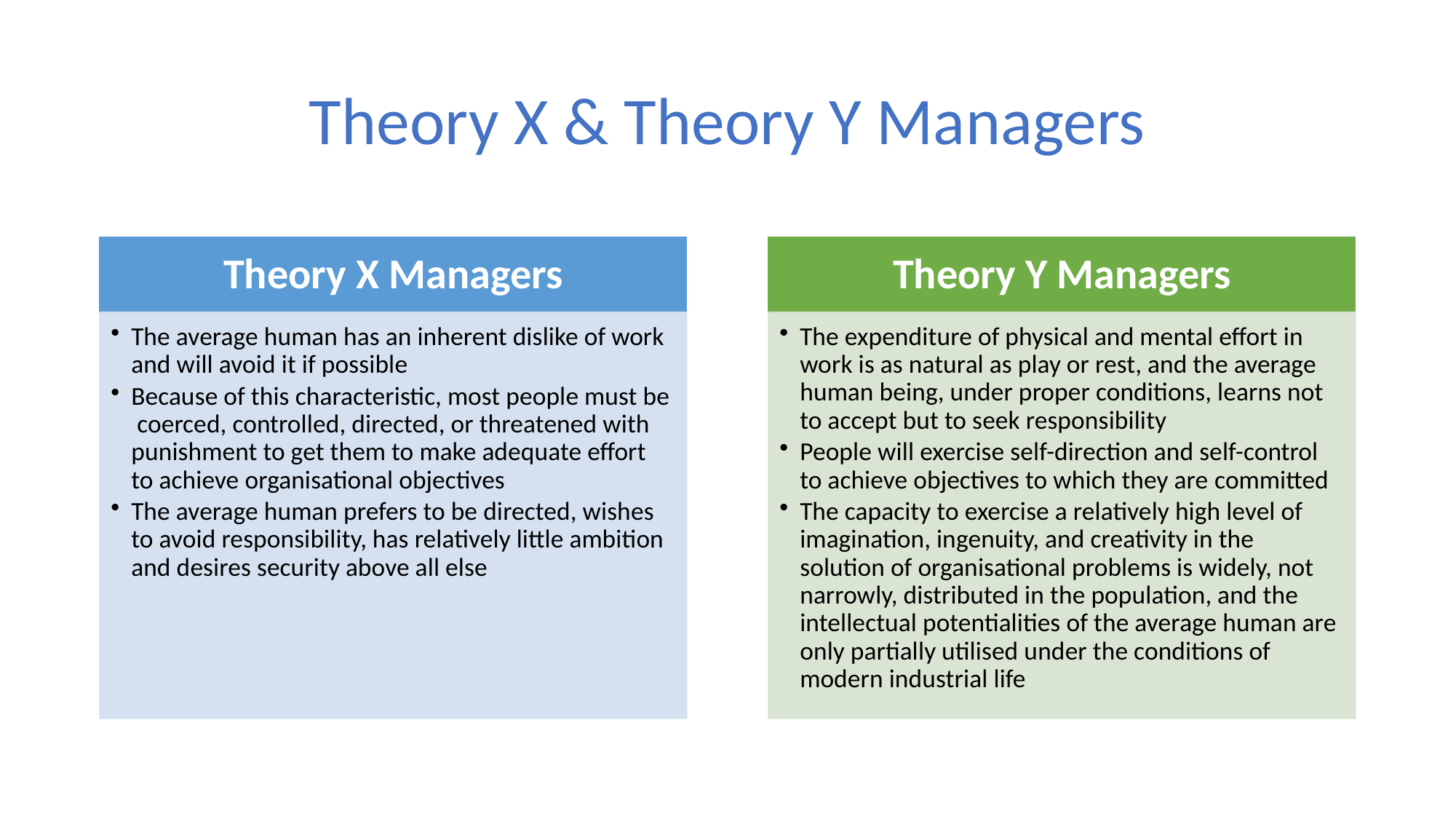

# Theory X & Theory Y Managers
Theory X Managers
The average human has an inherent dislike of work  and will avoid it if possible
Because of this characteristic, most people must be  coerced, controlled, directed, or threatened with punishment to get them to make adequate effort to achieve organisational objectives
The average human prefers to be directed, wishes  to avoid responsibility, has relatively little ambition  and desires security above all else
Theory Y Managers
The expenditure of physical and mental effort in work is as natural as play or rest, and the average human being, under proper conditions, learns not to accept but to seek responsibility
People will exercise self-direction and self-control to achieve objectives to which they are committed
The capacity to exercise a relatively high level of imagination, ingenuity, and creativity in the solution of organisational problems is widely, not narrowly, distributed in the population, and the intellectual potentialities of the average human are only partially utilised under the conditions of modern industrial life